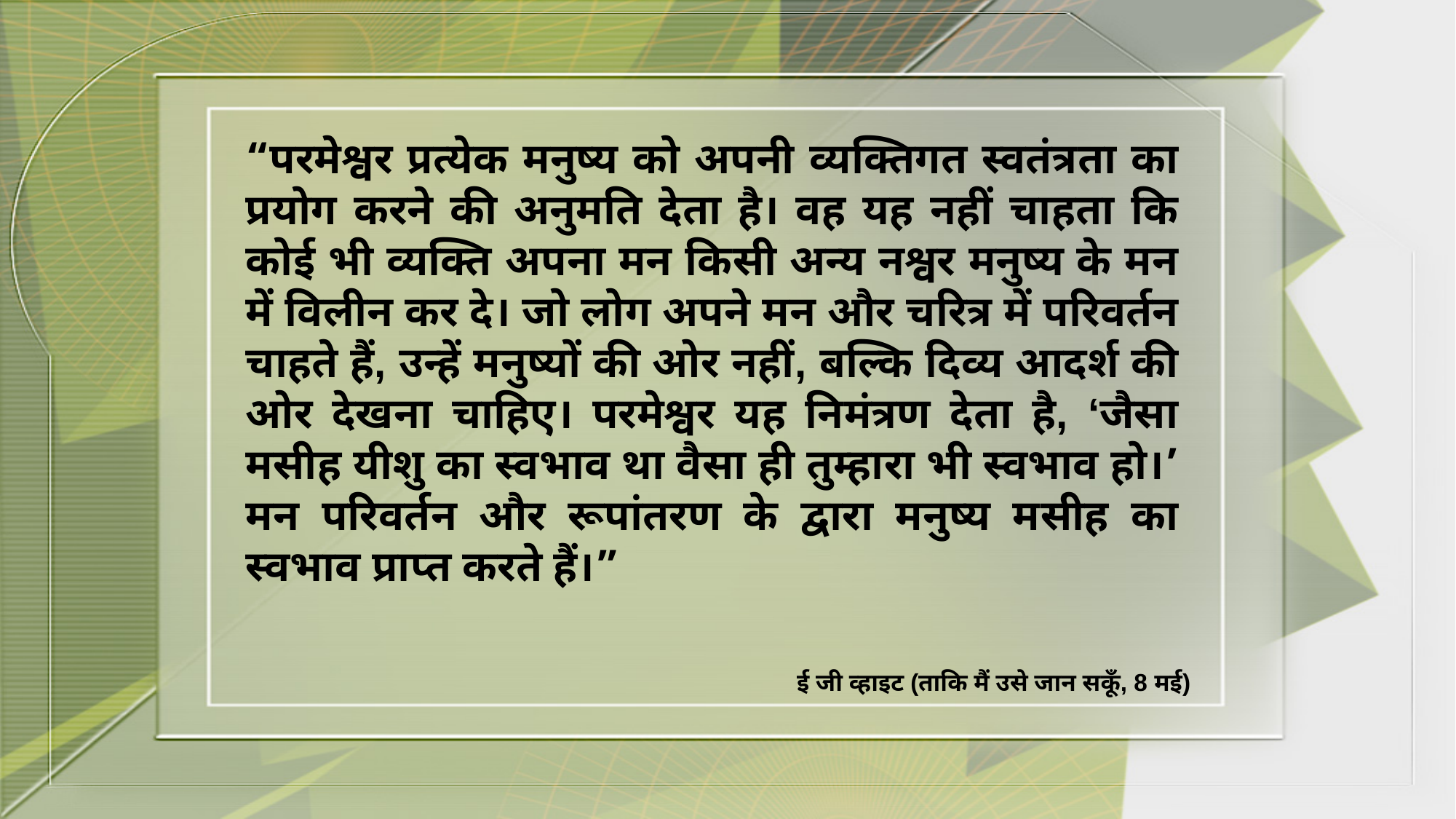

“परमेश्वर प्रत्येक मनुष्य को अपनी व्यक्तिगत स्वतंत्रता का प्रयोग करने की अनुमति देता है। वह यह नहीं चाहता कि कोई भी व्यक्ति अपना मन किसी अन्य नश्वर मनुष्य के मन में विलीन कर दे। जो लोग अपने मन और चरित्र में परिवर्तन चाहते हैं, उन्हें मनुष्यों की ओर नहीं, बल्कि दिव्य आदर्श की ओर देखना चाहिए। परमेश्वर यह निमंत्रण देता है, ‘जैसा मसीह यीशु का स्वभाव था वैसा ही तुम्हारा भी स्वभाव हो।’ मन परिवर्तन और रूपांतरण के द्वारा मनुष्य मसीह का स्वभाव प्राप्त करते हैं।”
ई जी व्हाइट (ताकि मैं उसे जान सकूँ, 8 मई)